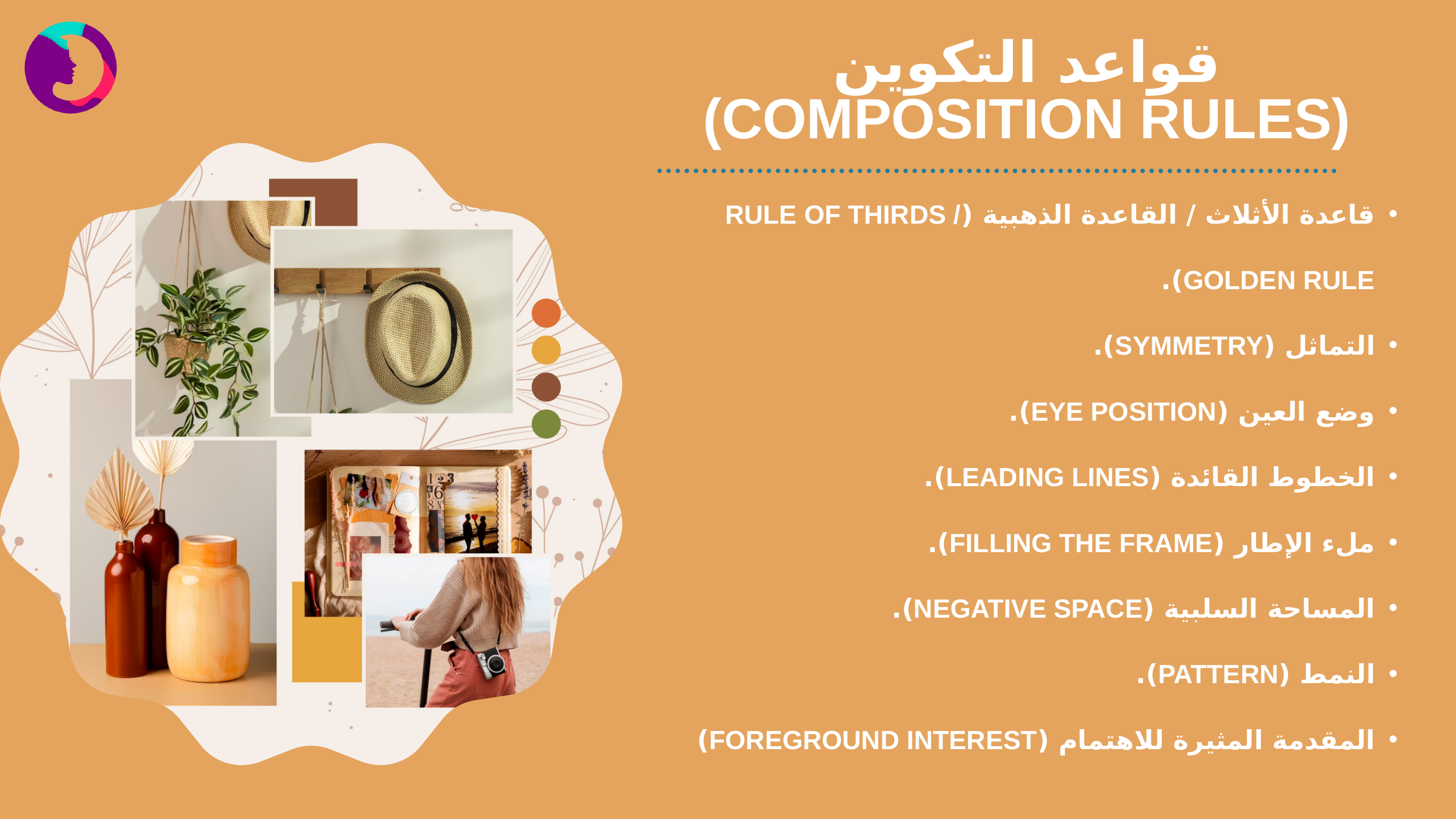

قواعد التكوين (COMPOSITION RULES)

قاعدة الأثلاث / القاعدة الذهبية (RULE OF THIRDS / GOLDEN RULE).
التماثل (SYMMETRY).
وضع العين (EYE POSITION).
الخطوط القائدة (LEADING LINES).
ملء الإطار (FILLING THE FRAME).
المساحة السلبية (NEGATIVE SPACE).
النمط (PATTERN).
المقدمة المثيرة للاهتمام (FOREGROUND INTEREST)